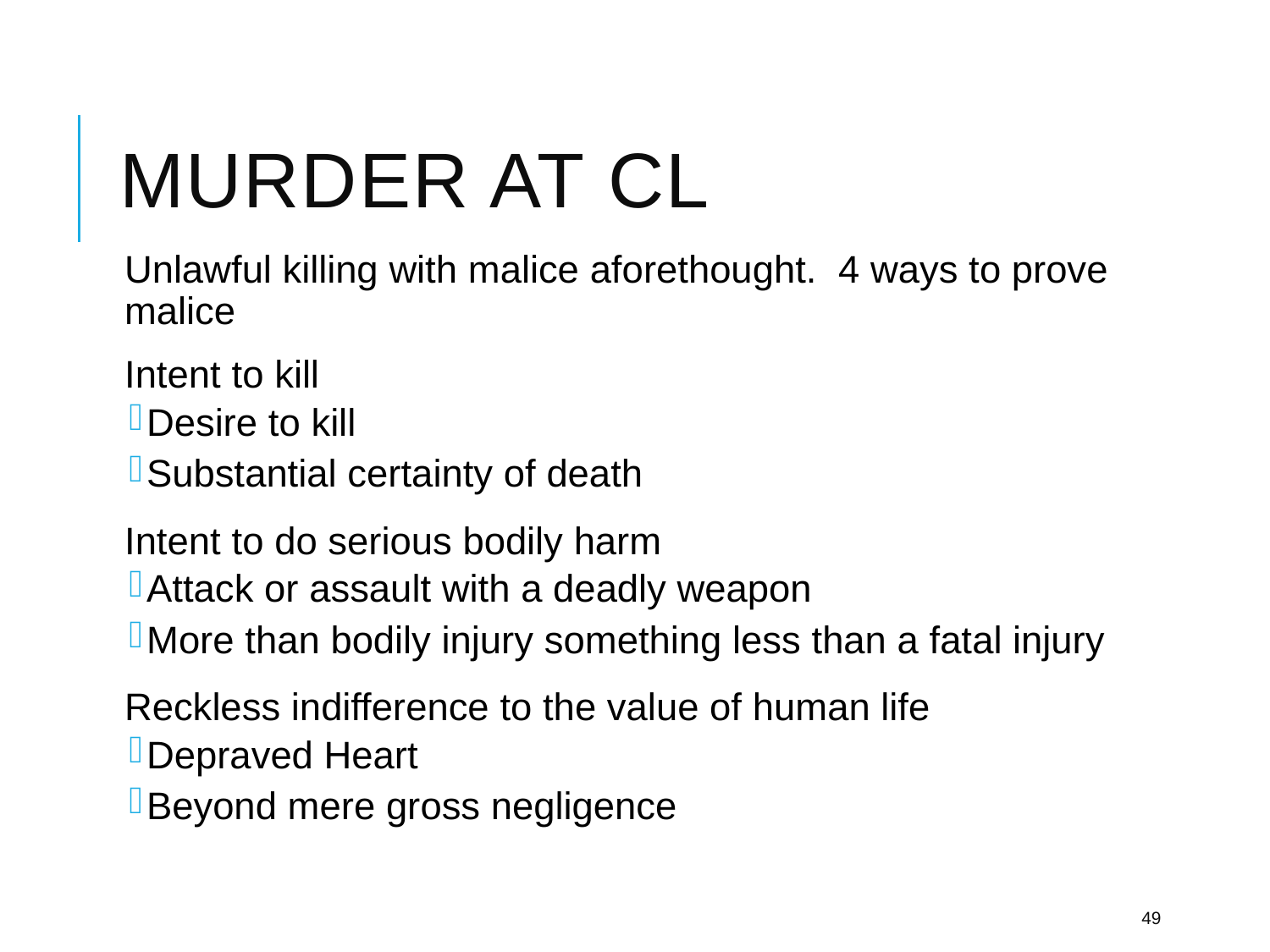

# Murder at CL
Unlawful killing with malice aforethought.  4 ways to prove malice
Intent to kill
Desire to kill
Substantial certainty of death
Intent to do serious bodily harm
Attack or assault with a deadly weapon
More than bodily injury something less than a fatal injury
Reckless indifference to the value of human life
Depraved Heart
Beyond mere gross negligence

49